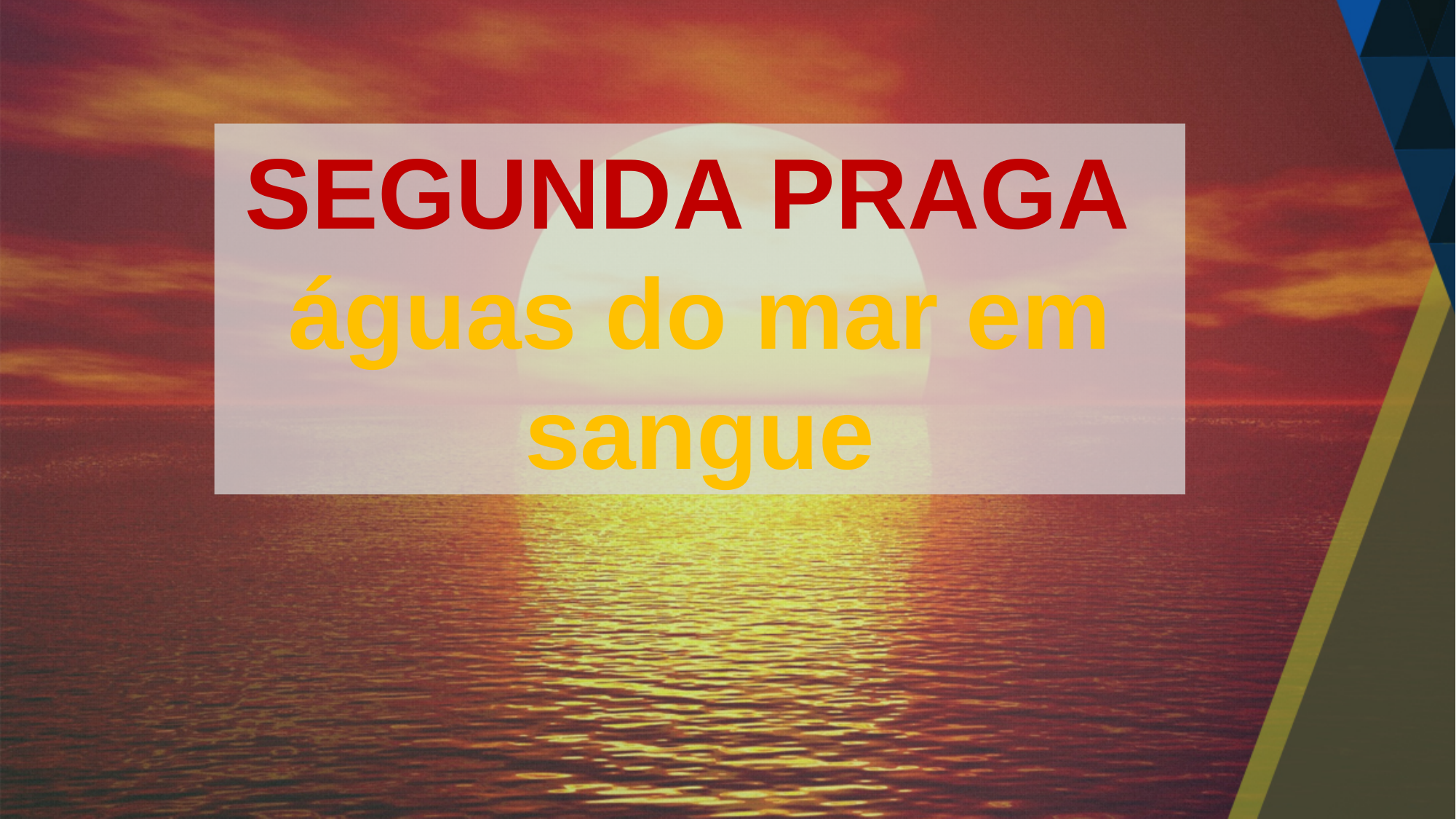

SEGUNDA PRAGA
águas do mar em sangue